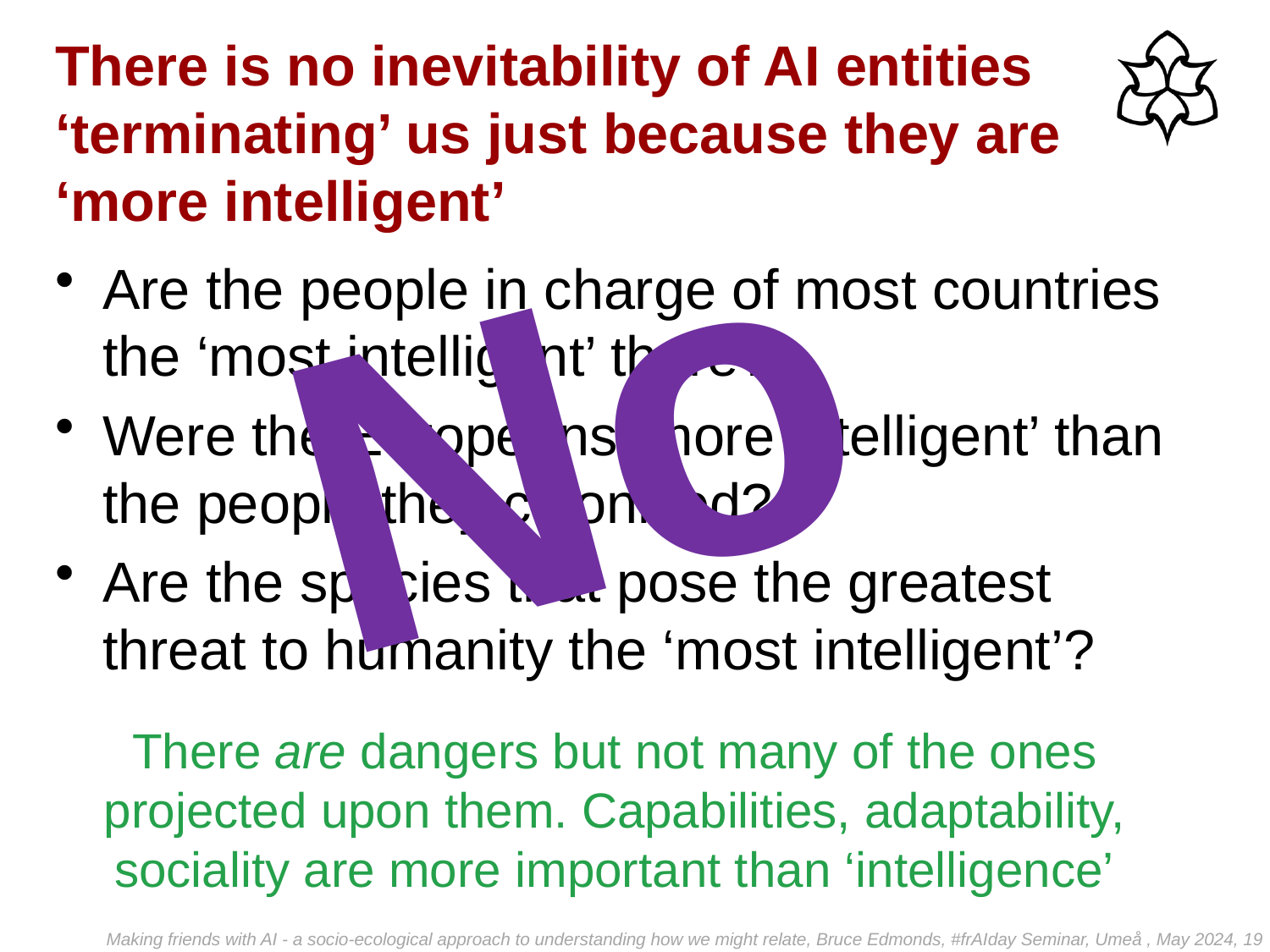

# There is no inevitability of AI entities ‘terminating’ us just because they are ‘more intelligent’
No
Are the people in charge of most countries the ‘most intelligent’ there?
Were the Europeans ‘more intelligent’ than the people they colonised?
Are the species that pose the greatest threat to humanity the ‘most intelligent’?

There are dangers but not many of the ones projected upon them. Capabilities, adaptability, sociality are more important than ‘intelligence’